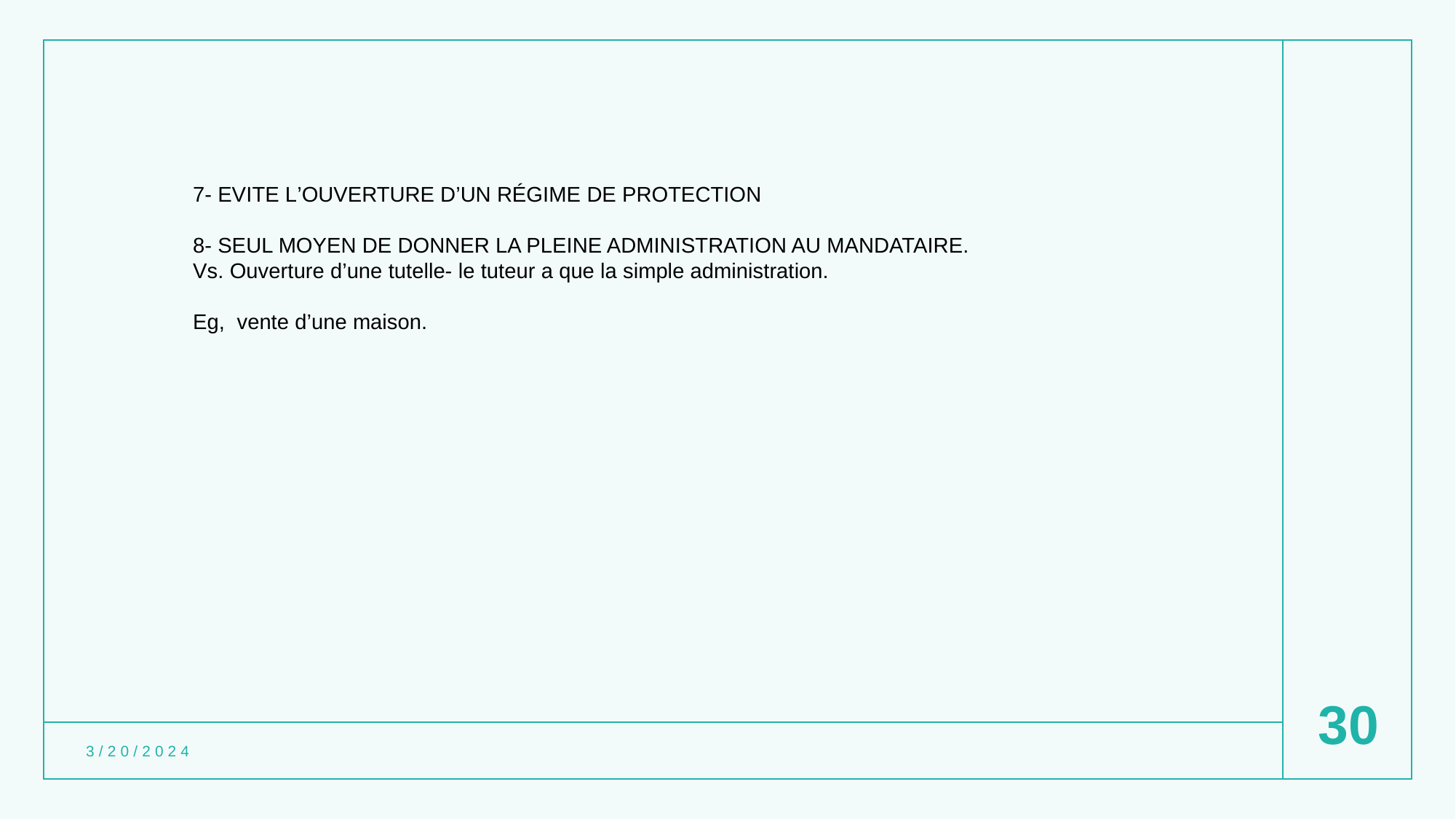

7- EVITE L’OUVERTURE D’UN RÉGIME DE PROTECTION

8- SEUL MOYEN DE DONNER LA PLEINE ADMINISTRATION AU MANDATAIRE.
Vs. Ouverture d’une tutelle- le tuteur a que la simple administration.

Eg,  vente d’une maison.

30
3/20/2024